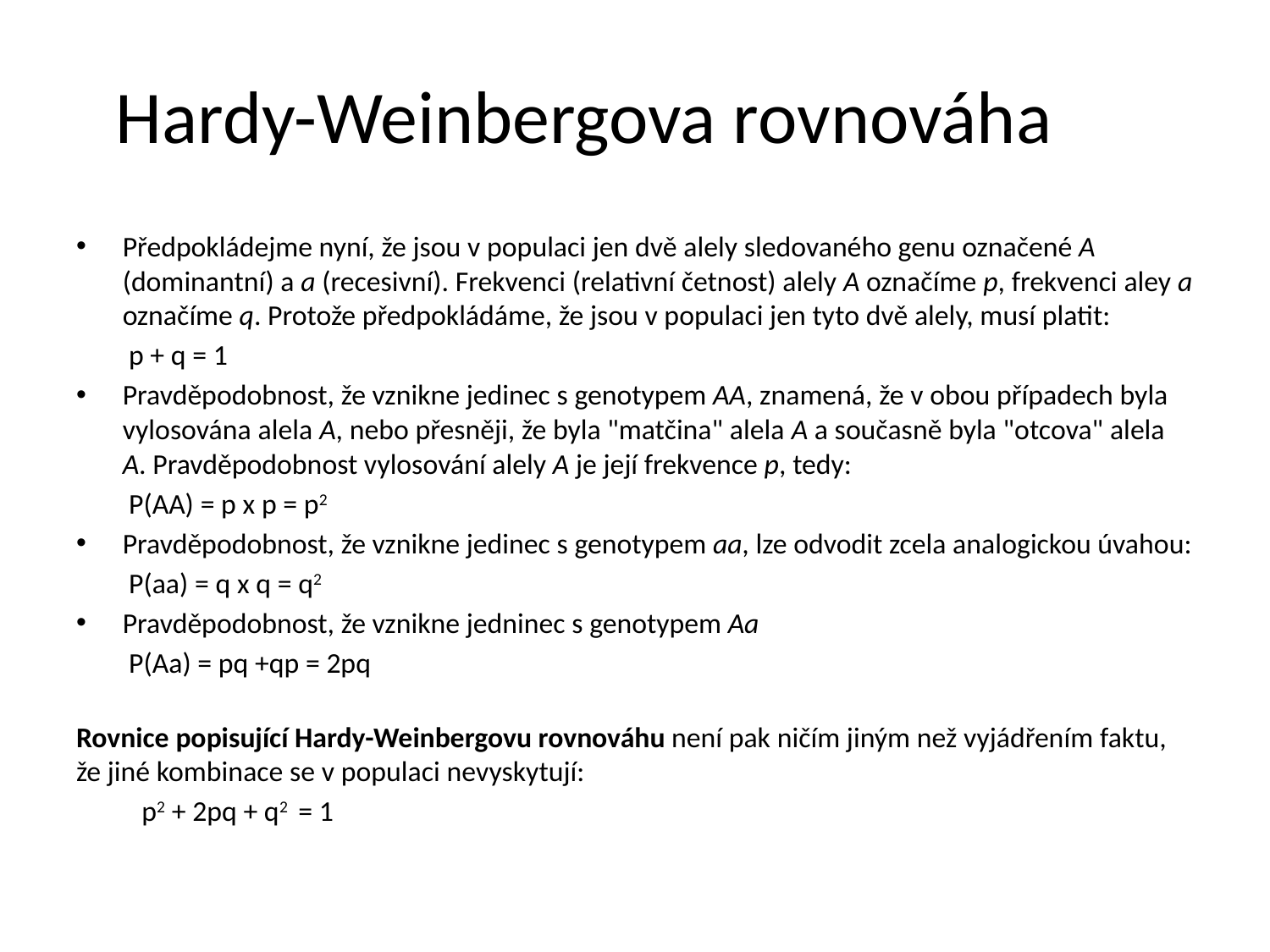

Hardy-Weinbergova rovnováha
Předpokládejme nyní, že jsou v populaci jen dvě alely sledovaného genu označené A (dominantní) a a (recesivní). Frekvenci (relativní četnost) alely A označíme p, frekvenci aley a označíme q. Protože předpokládáme, že jsou v populaci jen tyto dvě alely, musí platit:
        p + q = 1
Pravděpodobnost, že vznikne jedinec s genotypem AA, znamená, že v obou případech byla vylosována alela A, nebo přesněji, že byla "matčina" alela A a současně byla "otcova" alela A. Pravděpodobnost vylosování alely A je její frekvence p, tedy:
        P(AA) = p x p = p2
Pravděpodobnost, že vznikne jedinec s genotypem aa, lze odvodit zcela analogickou úvahou:
        P(aa) = q x q = q2
Pravděpodobnost, že vznikne jedninec s genotypem Aa
        P(Aa) = pq +qp = 2pq

Rovnice popisující Hardy-Weinbergovu rovnováhu není pak ničím jiným než vyjádřením faktu, že jiné kombinace se v populaci nevyskytují:
          p2 + 2pq + q2  = 1